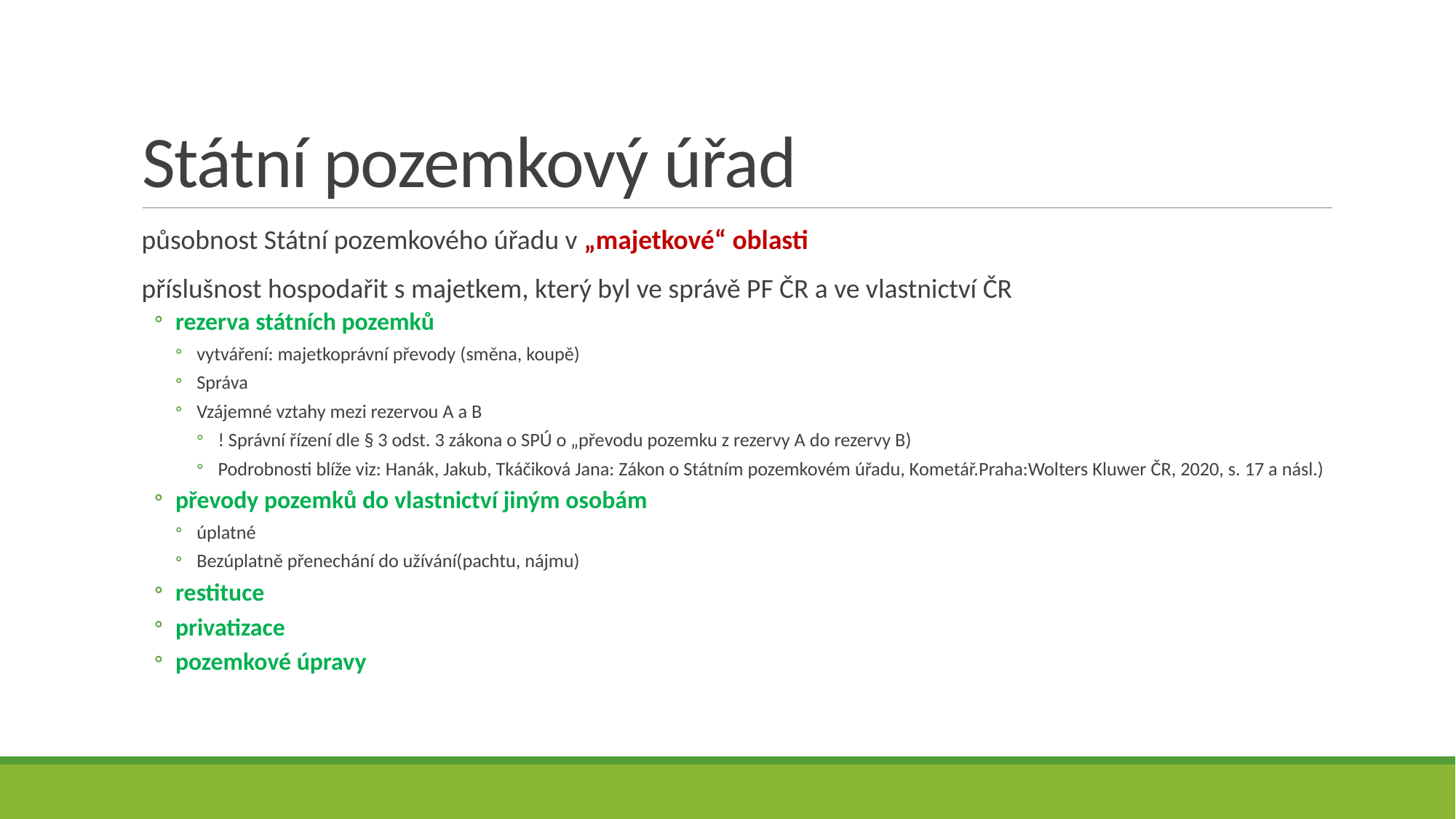

# Státní pozemkový úřad
působnost Státní pozemkového úřadu v „majetkové“ oblasti
příslušnost hospodařit s majetkem, který byl ve správě PF ČR a ve vlastnictví ČR
rezerva státních pozemků
vytváření: majetkoprávní převody (směna, koupě)
Správa
Vzájemné vztahy mezi rezervou A a B
! Správní řízení dle § 3 odst. 3 zákona o SPÚ o „převodu pozemku z rezervy A do rezervy B)
Podrobnosti blíže viz: Hanák, Jakub, Tkáčiková Jana: Zákon o Státním pozemkovém úřadu, Kometář.Praha:Wolters Kluwer ČR, 2020, s. 17 a násl.)
převody pozemků do vlastnictví jiným osobám
úplatné
Bezúplatně přenechání do užívání(pachtu, nájmu)
restituce
privatizace
pozemkové úpravy